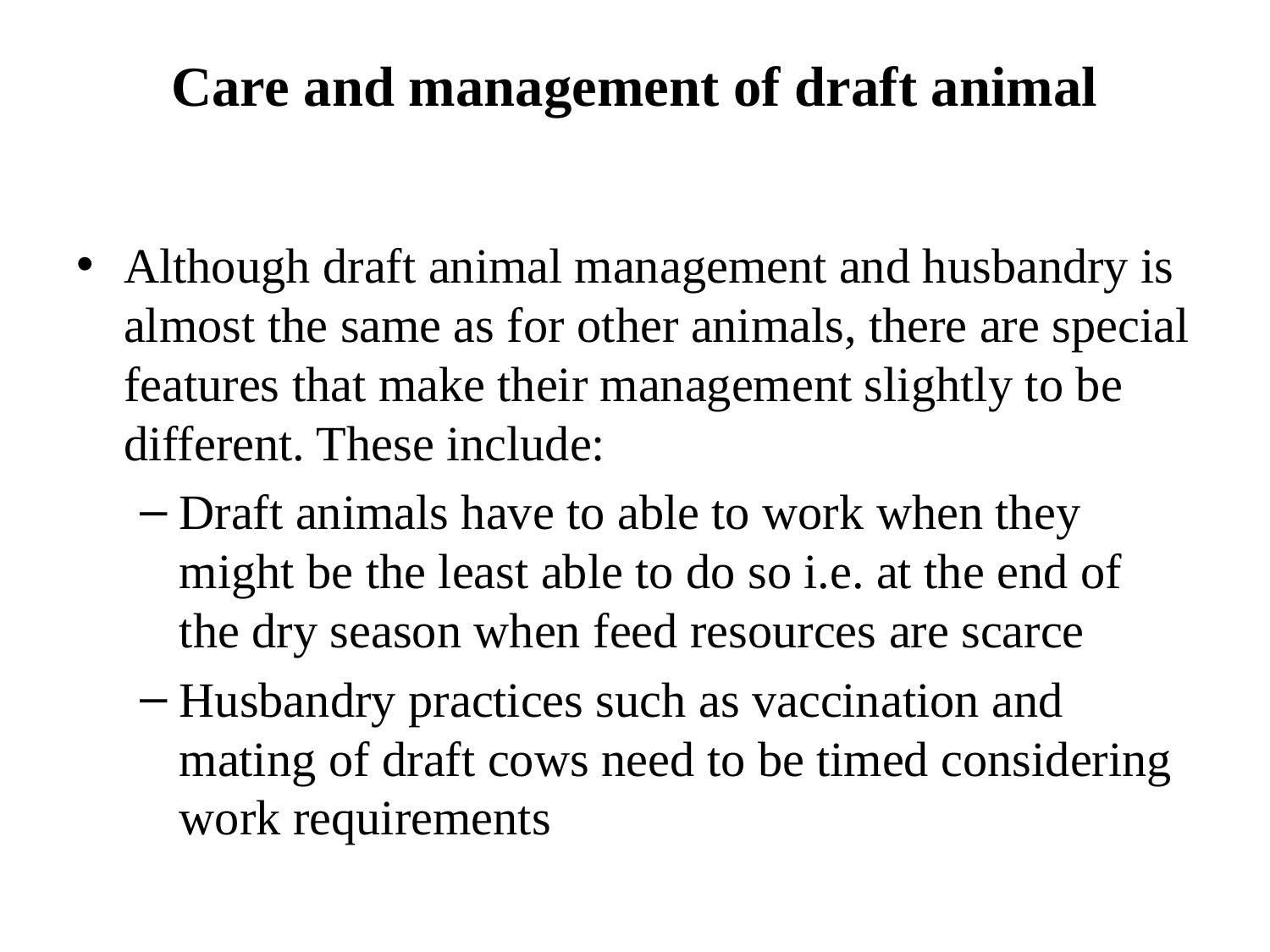

# Care and management of draft animal

Although draft animal management and husbandry is almost the same as for other animals, there are special features that make their management slightly to be different. These include:
Draft animals have to able to work when they might be the least able to do so i.e. at the end of the dry season when feed resources are scarce
Husbandry practices such as vaccination and mating of draft cows need to be timed considering work requirements